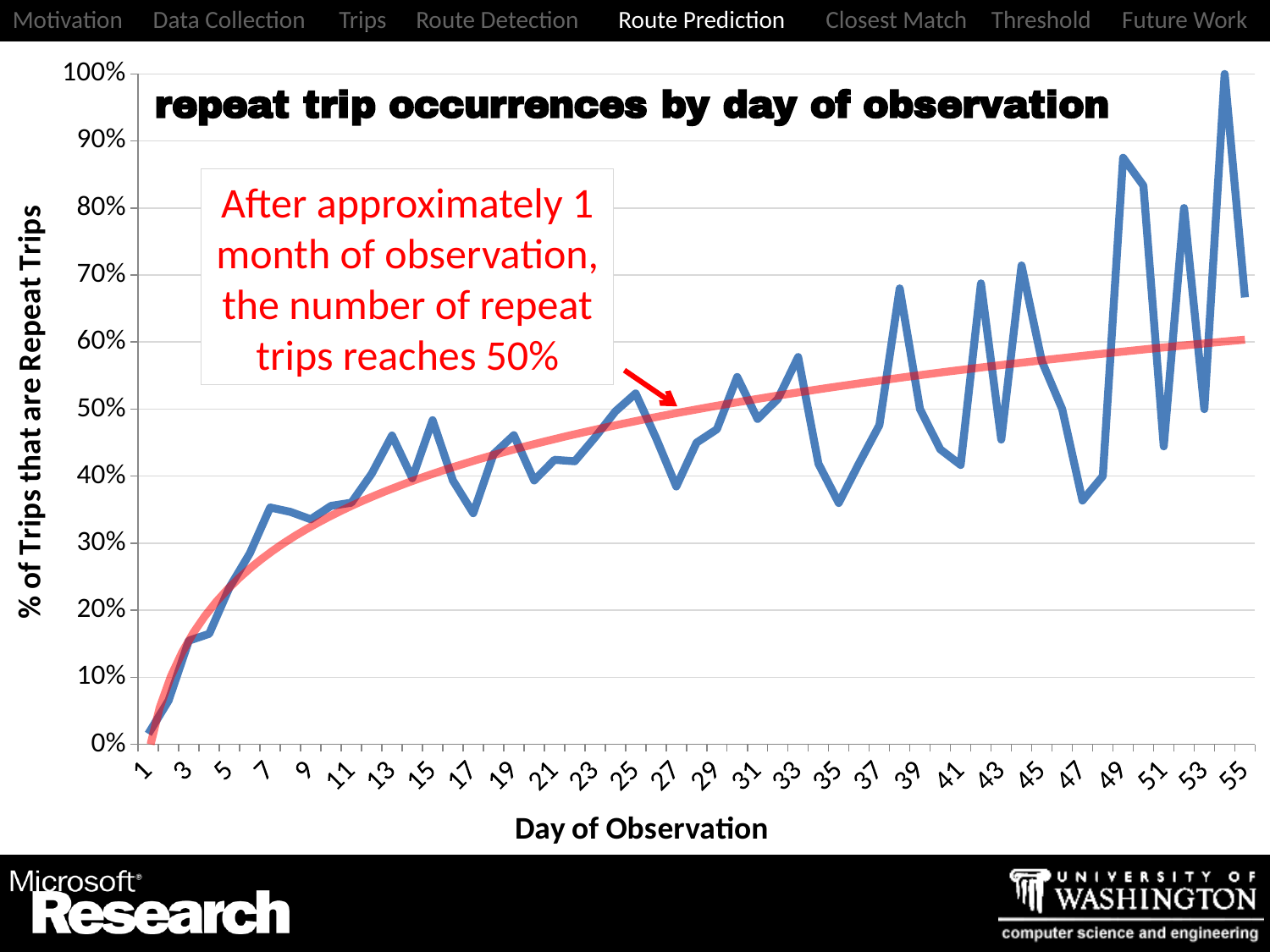

### Chart: repeat trip occurrences by day of observation

| Category | The Fraction of Trips That Are Repeat Trips |
|---|---|
After approximately 1 month of observation, the number of repeat trips reaches 50%